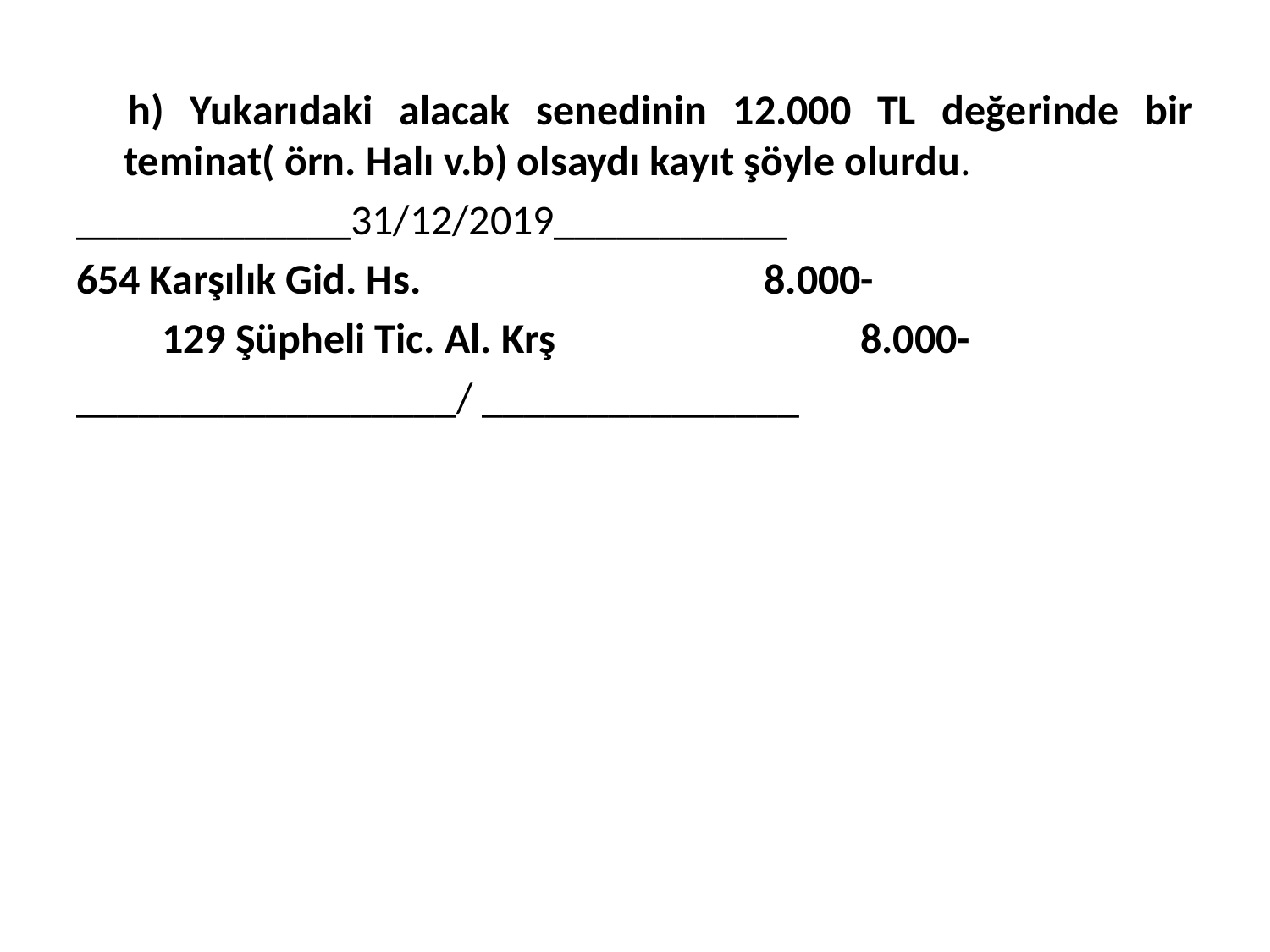

h) Yukarıdaki alacak senedinin 12.000 TL değerinde bir teminat( örn. Halı v.b) olsaydı kayıt şöyle olurdu.
_____________31/12/2019___________
654 Karşılık Gid. Hs.                                    8.000-
         129 Şüpheli Tic. Al. Krş                                8.000-
__________________/ _______________